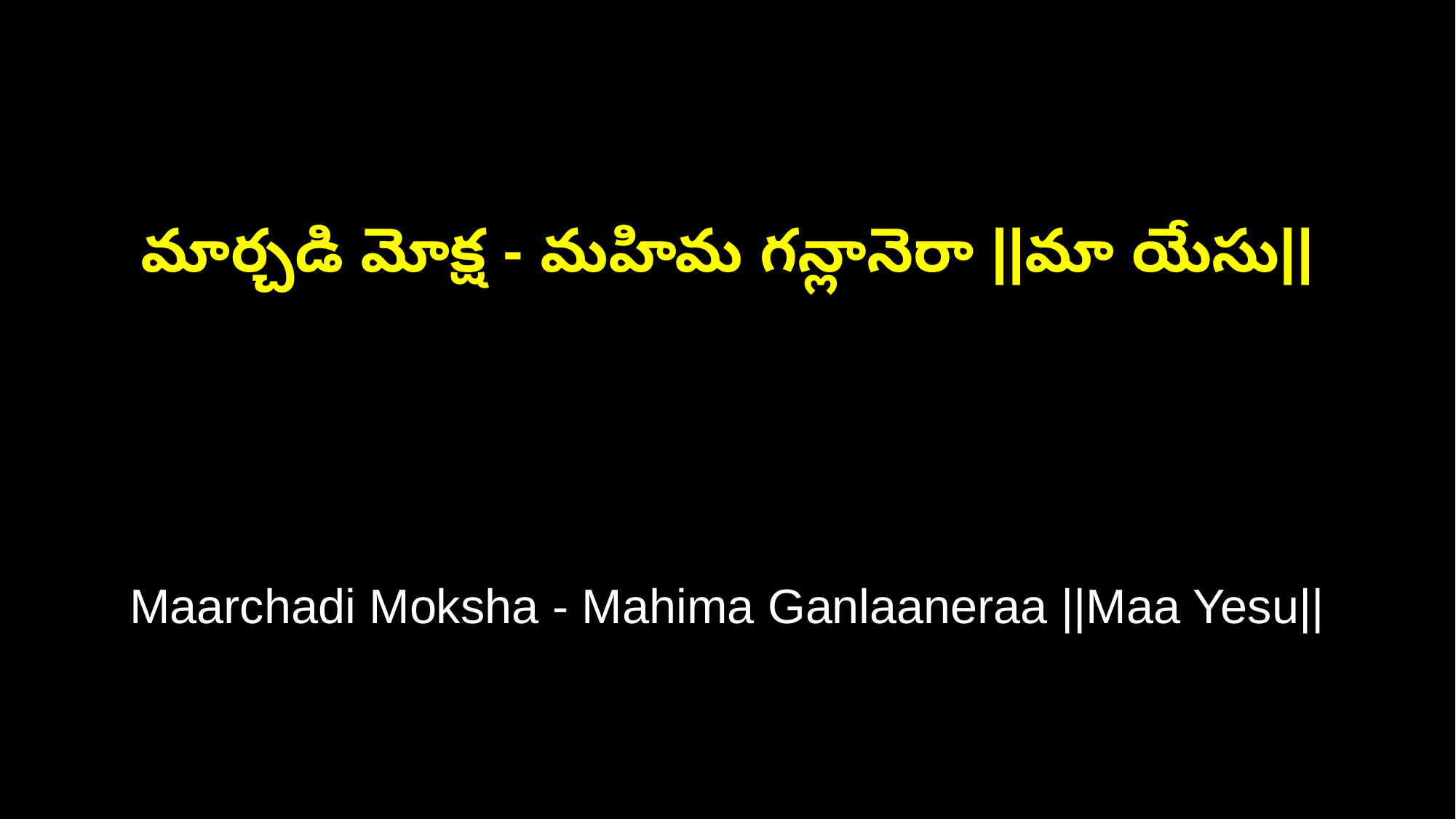

మార్చడి మోక్ష - మహిమ గన్లానెరా ||మా యేసు||
Maarchadi Moksha - Mahima Ganlaaneraa ||Maa Yesu||